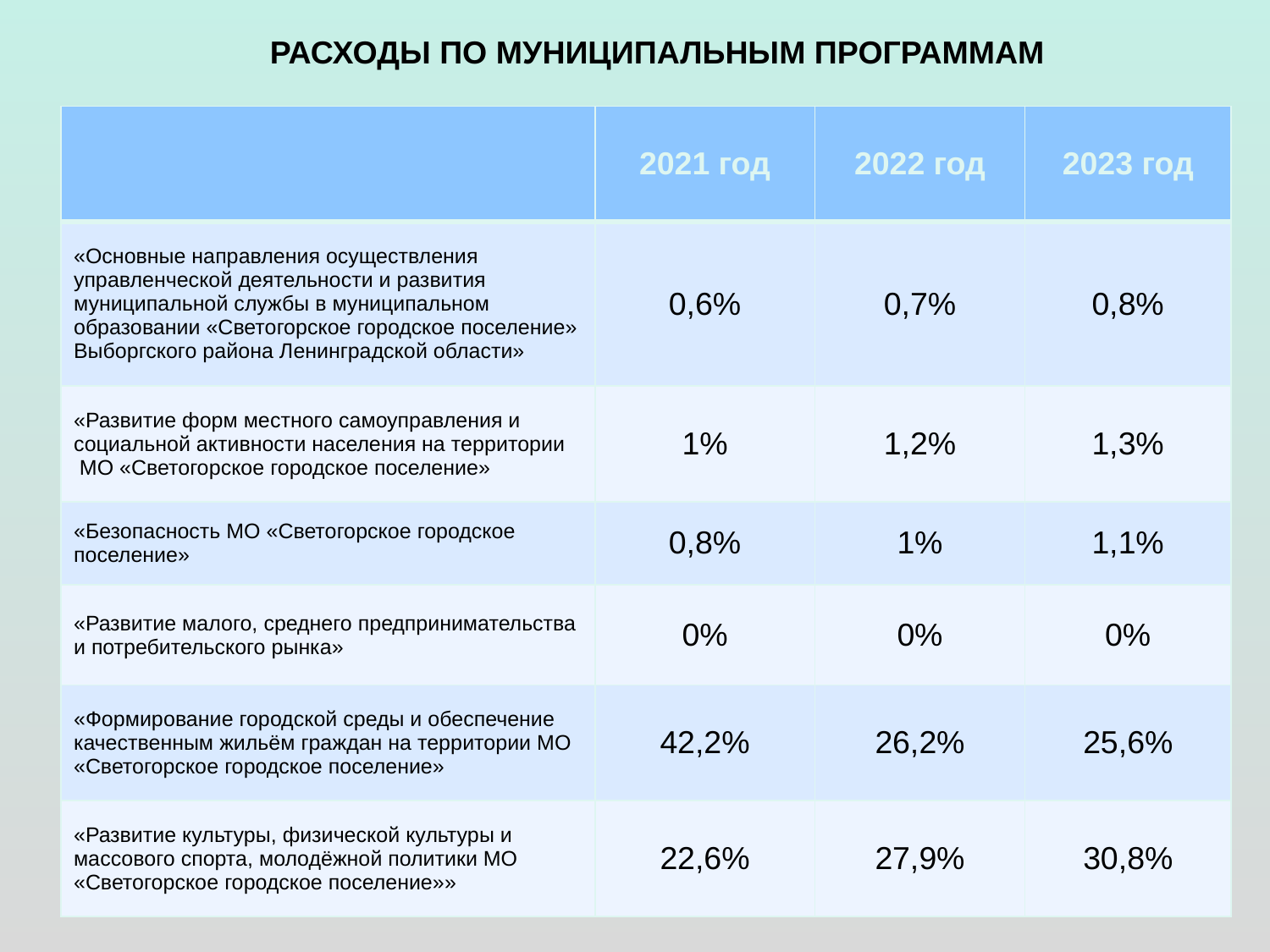

# РАСХОДЫ ПО МУНИЦИПАЛЬНЫМ ПРОГРАММАМ
|  | 2021 год | 2022 год | 2023 год |
| --- | --- | --- | --- |
| «Основные направления осуществления управленческой деятельности и развития муниципальной службы в муниципальном образовании «Светогорское городское поселение» Выборгского района Ленинградской области» | 0,6% | 0,7% | 0,8% |
| «Развитие форм местного самоуправления и социальной активности населения на территории МО «Светогорское городское поселение» | 1% | 1,2% | 1,3% |
| «Безопасность МО «Светогорское городское поселение» | 0,8% | 1% | 1,1% |
| «Развитие малого, среднего предпринимательства и потребительского рынка» | 0% | 0% | 0% |
| «Формирование городской среды и обеспечение качественным жильём граждан на территории МО «Светогорское городское поселение» | 42,2% | 26,2% | 25,6% |
| «Развитие культуры, физической культуры и массового спорта, молодёжной политики МО «Светогорское городское поселение»» | 22,6% | 27,9% | 30,8% |